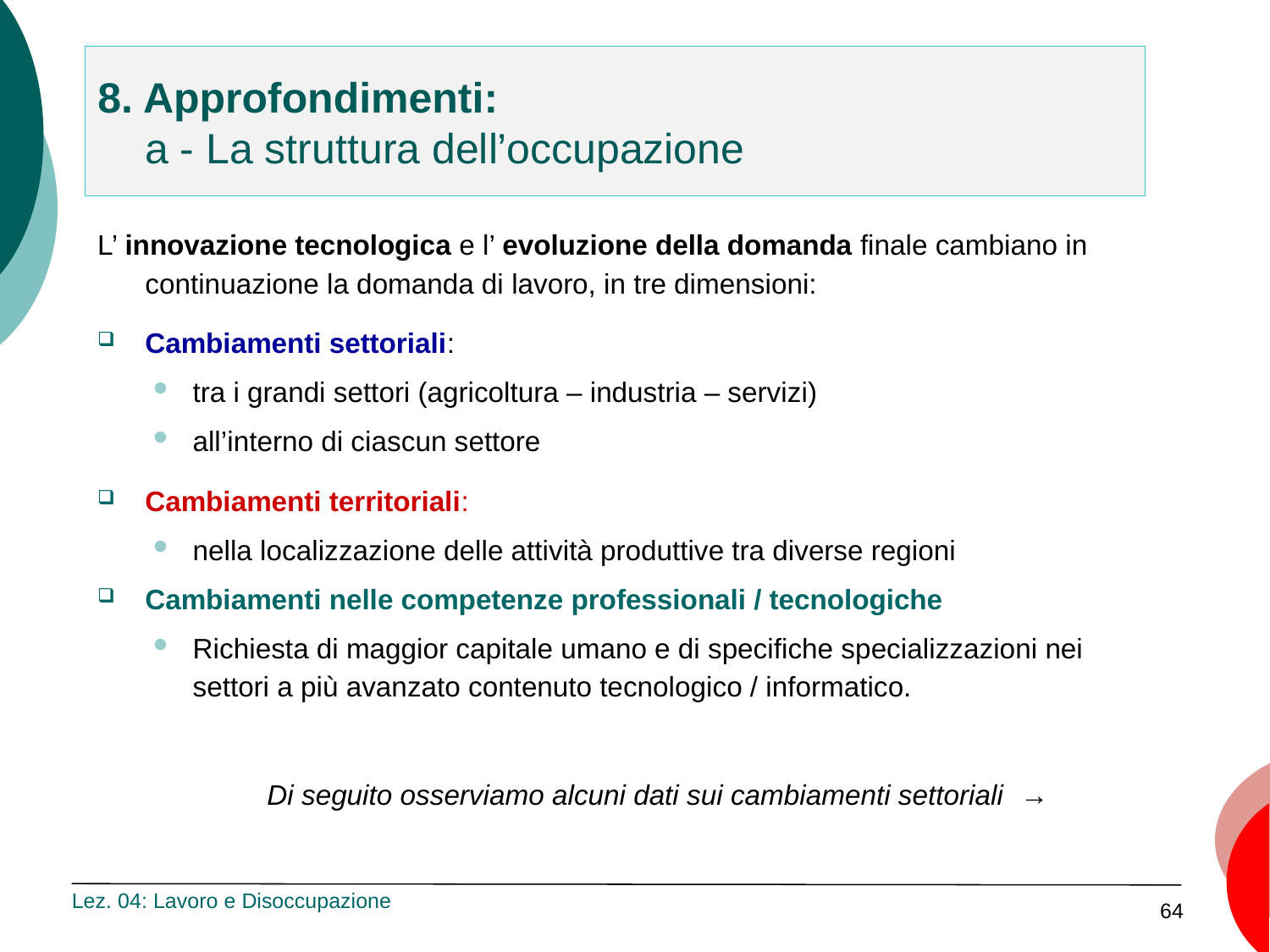

# 8. Approfondimenti: a - La struttura dell’occupazione
L’ innovazione tecnologica e l’ evoluzione della domanda finale cambiano in continuazione la domanda di lavoro, in tre dimensioni:
Cambiamenti settoriali:
tra i grandi settori (agricoltura – industria – servizi)
all’interno di ciascun settore
Cambiamenti territoriali:
nella localizzazione delle attività produttive tra diverse regioni
Cambiamenti nelle competenze professionali / tecnologiche
Richiesta di maggior capitale umano e di specifiche specializzazioni nei settori a più avanzato contenuto tecnologico / informatico.

Di seguito osserviamo alcuni dati sui cambiamenti settoriali  →
Lez. 04: Lavoro e Disoccupazione